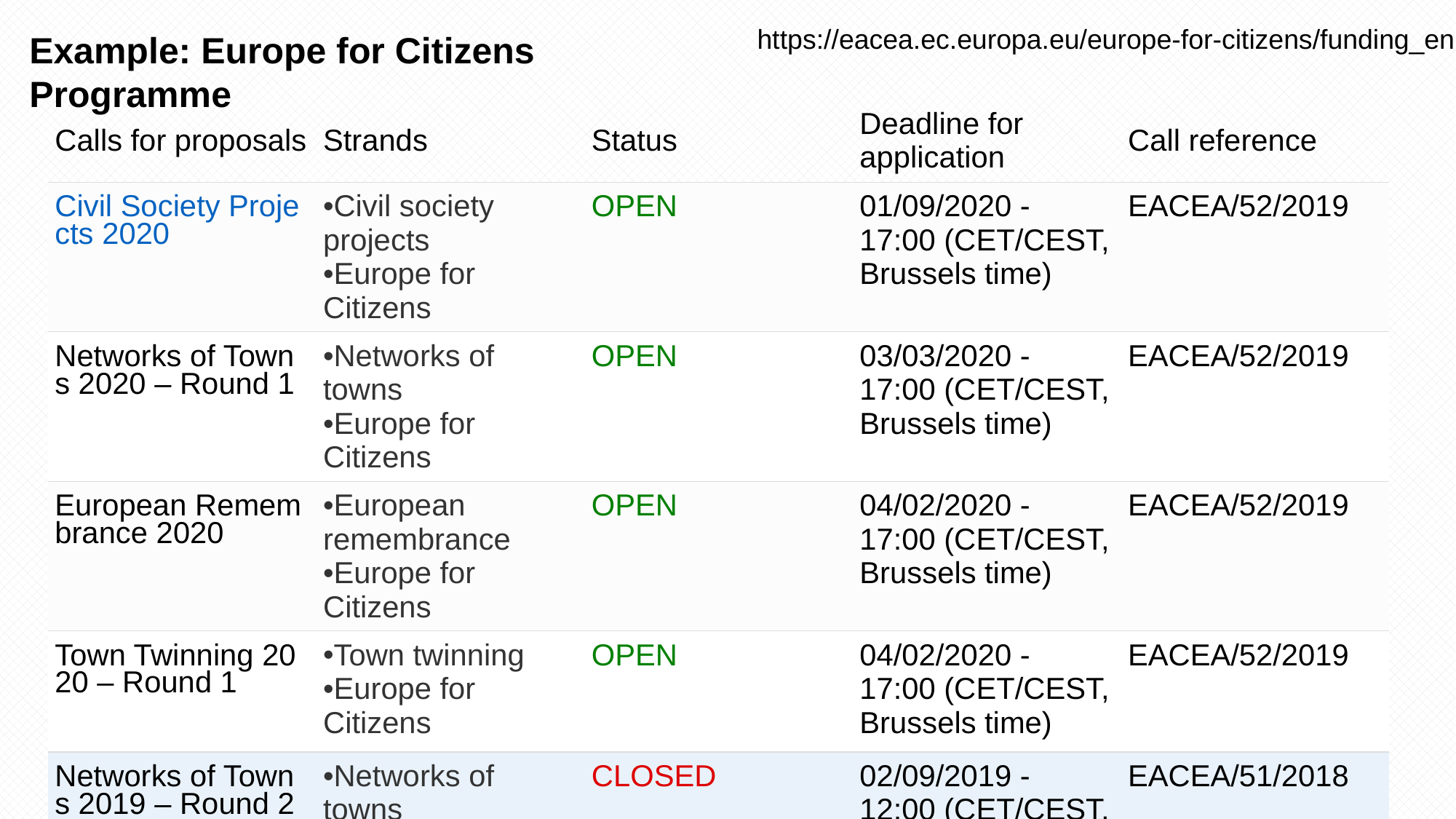

https://eacea.ec.europa.eu/europe-for-citizens/funding_en
Example: Europe for Citizens Programme
| Calls for proposals | Strands | Status | Deadline for application | Call reference |
| --- | --- | --- | --- | --- |
| Civil Society Projects 2020 | Civil society projects Europe for Citizens | Open | 01/09/2020 - 17:00 (CET/CEST, Brussels time) | EACEA/52/2019 |
| Networks of Towns 2020 – Round 1 | Networks of towns Europe for Citizens | Open | 03/03/2020 - 17:00 (CET/CEST, Brussels time) | EACEA/52/2019 |
| European Remembrance 2020 | European remembrance Europe for Citizens | Open | 04/02/2020 - 17:00 (CET/CEST, Brussels time) | EACEA/52/2019 |
| Town Twinning 2020 – Round 1 | Town twinning Europe for Citizens | Open | 04/02/2020 - 17:00 (CET/CEST, Brussels time) | EACEA/52/2019 |
| Networks of Towns 2019 – Round 2 | Networks of towns Europe for Citizens | Closed | 02/09/2019 - 12:00 (CET/CEST, Brussels time) | EACEA/51/2018 |